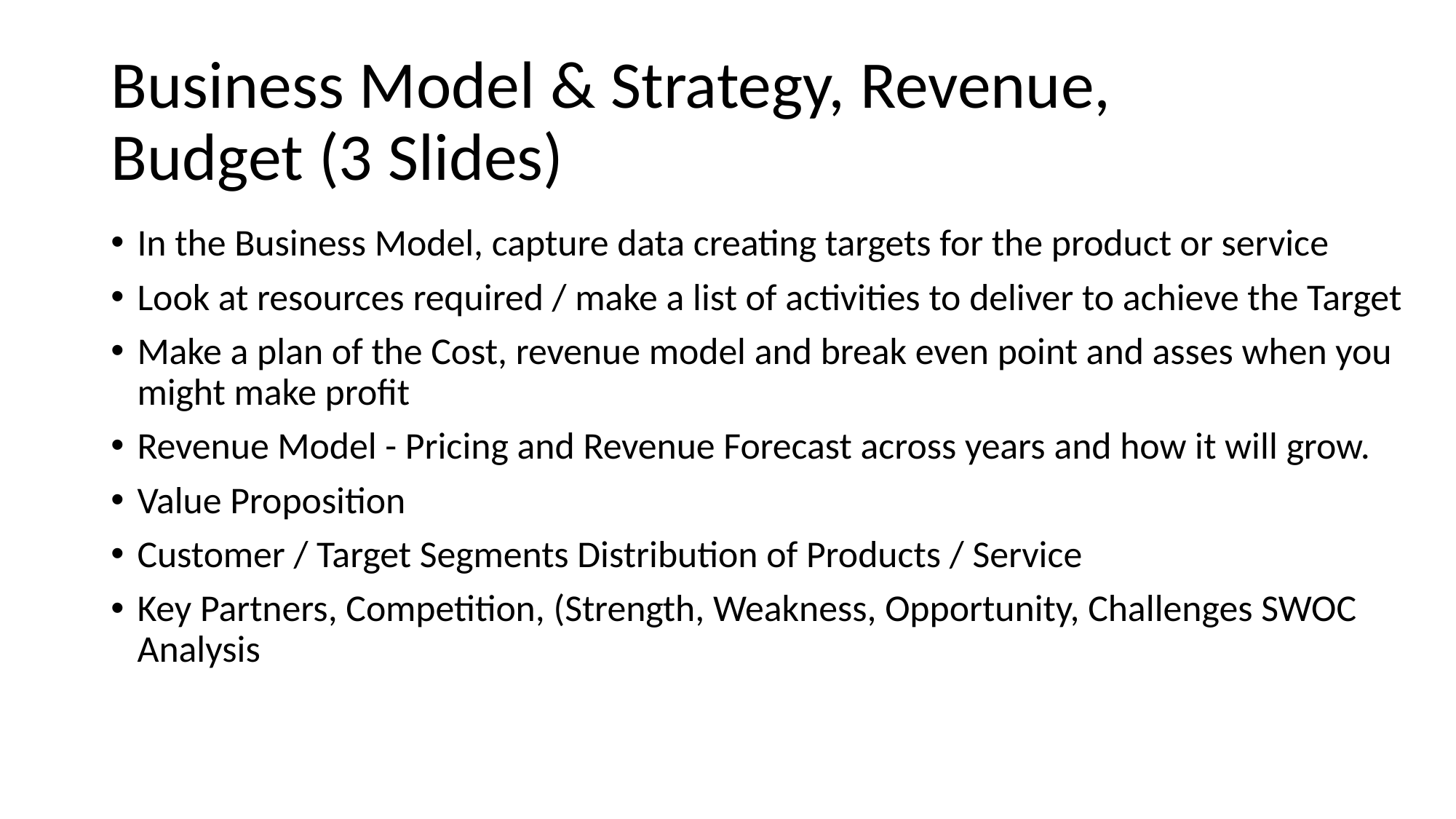

# Business Model & Strategy, Revenue, Budget (3 Slides)
In the Business Model, capture data creating targets for the product or service
Look at resources required / make a list of activities to deliver to achieve the Target
Make a plan of the Cost, revenue model and break even point and asses when you might make profit
Revenue Model - Pricing and Revenue Forecast across years and how it will grow.
Value Proposition
Customer / Target Segments Distribution of Products / Service
Key Partners, Competition, (Strength, Weakness, Opportunity, Challenges SWOC Analysis